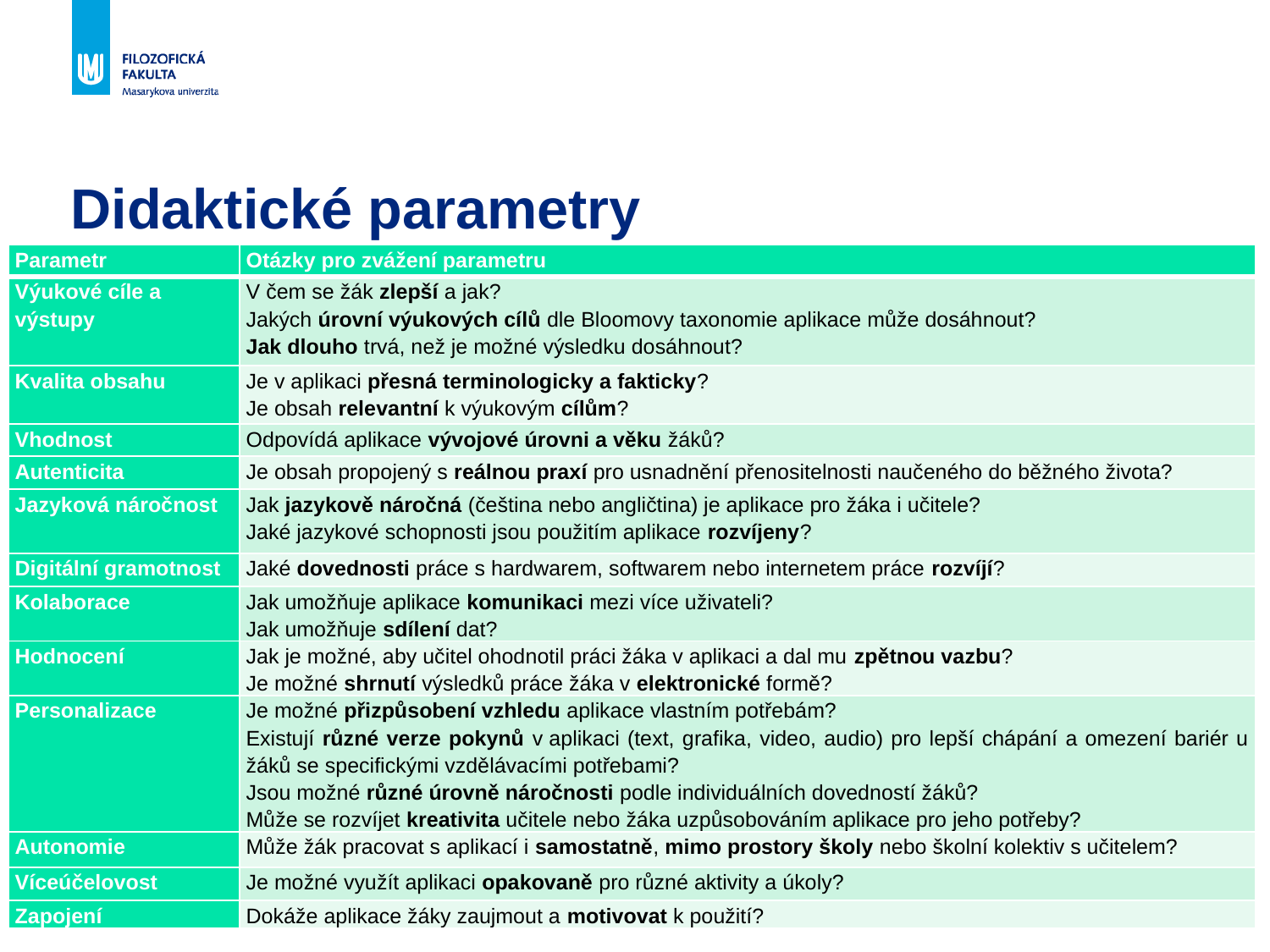

# Didaktické parametry
| Parametr | Otázky pro zvážení parametru |
| --- | --- |
| Výukové cíle a výstupy | V čem se žák zlepší a jak? Jakých úrovní výukových cílů dle Bloomovy taxonomie aplikace může dosáhnout? Jak dlouho trvá, než je možné výsledku dosáhnout? |
| Kvalita obsahu | Je v aplikaci přesná terminologicky a fakticky? Je obsah relevantní k výukovým cílům? |
| Vhodnost | Odpovídá aplikace vývojové úrovni a věku žáků? |
| Autenticita | Je obsah propojený s reálnou praxí pro usnadnění přenositelnosti naučeného do běžného života? |
| Jazyková náročnost | Jak jazykově náročná (čeština nebo angličtina) je aplikace pro žáka i učitele? Jaké jazykové schopnosti jsou použitím aplikace rozvíjeny? |
| Digitální gramotnost | Jaké dovednosti práce s hardwarem, softwarem nebo internetem práce rozvíjí? |
| Kolaborace | Jak umožňuje aplikace komunikaci mezi více uživateli? Jak umožňuje sdílení dat? |
| Hodnocení | Jak je možné, aby učitel ohodnotil práci žáka v aplikaci a dal mu zpětnou vazbu? Je možné shrnutí výsledků práce žáka v elektronické formě? |
| Personalizace | Je možné přizpůsobení vzhledu aplikace vlastním potřebám? Existují různé verze pokynů v aplikaci (text, grafika, video, audio) pro lepší chápání a omezení bariér u žáků se specifickými vzdělávacími potřebami? Jsou možné různé úrovně náročnosti podle individuálních dovedností žáků? Může se rozvíjet kreativita učitele nebo žáka uzpůsobováním aplikace pro jeho potřeby? |
| Autonomie | Může žák pracovat s aplikací i samostatně, mimo prostory školy nebo školní kolektiv s učitelem? |
| Víceúčelovost | Je možné využít aplikaci opakovaně pro různé aktivity a úkoly? |
| Zapojení | Dokáže aplikace žáky zaujmout a motivovat k použití? |